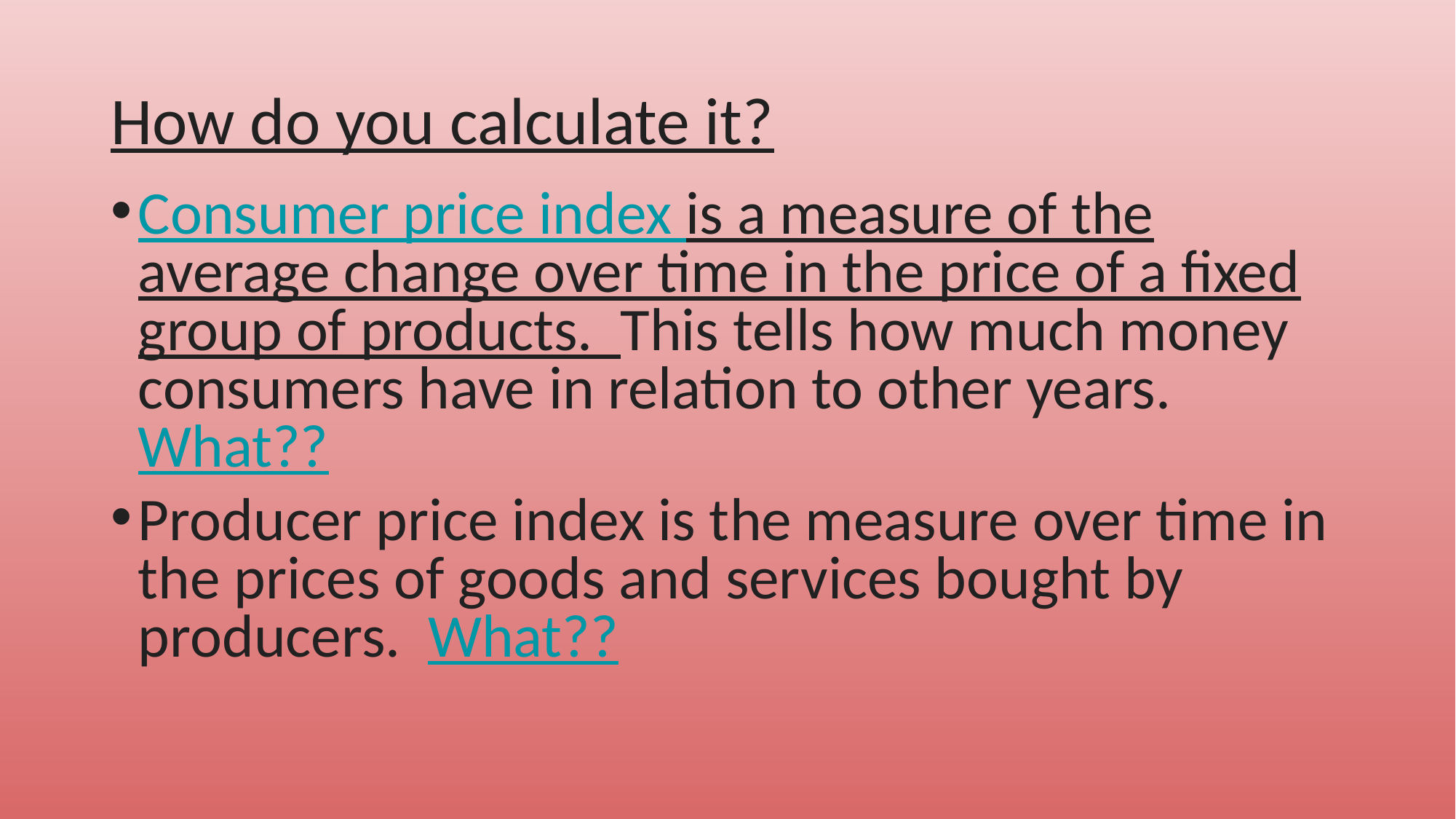

# How do you calculate it?
Consumer price index is a measure of the average change over time in the price of a fixed group of products.  This tells how much money consumers have in relation to other years.   What??
Producer price index is the measure over time in the prices of goods and services bought by producers.  What??